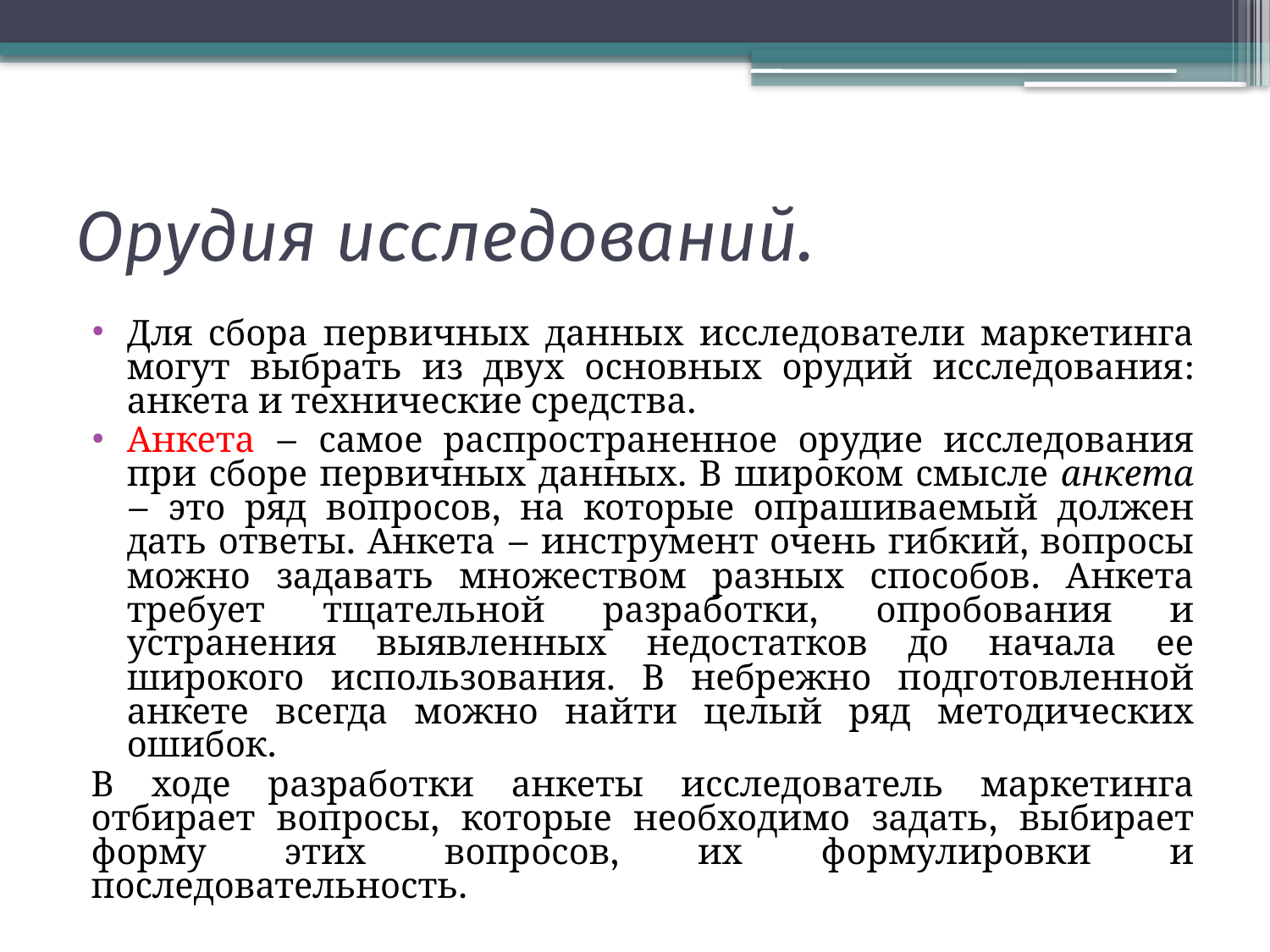

# Орудия исследований.
Для сбора первичных данных исследователи маркетинга могут выбрать из двух основных орудий исследования: анкета и технические средства.
Анкета – самое распространенное орудие исследования при сборе первичных данных. В широком смысле анкета – это ряд вопросов, на которые опрашиваемый должен дать ответы. Анкета – инструмент очень гибкий, вопросы можно задавать множеством разных способов. Анкета требует тщательной разработки, опробования и устранения выявленных недостатков до начала ее широкого использования. В небрежно подготовленной анкете всегда можно найти целый ряд методических ошибок.
В ходе разработки анкеты исследователь маркетинга отбирает вопросы, которые необходимо задать, выбирает форму этих вопросов, их формулировки и последовательность.